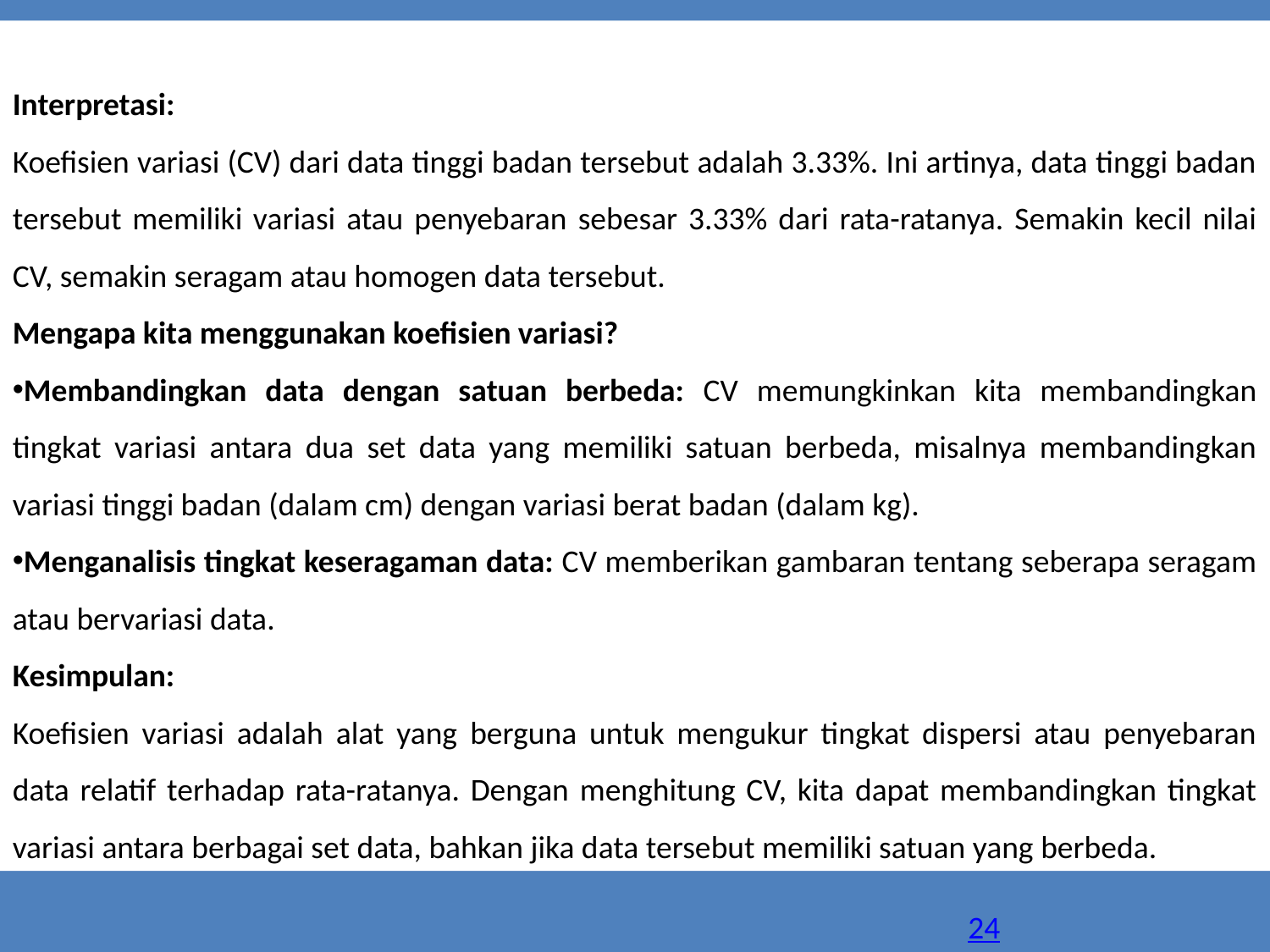

Interpretasi:
Koefisien variasi (CV) dari data tinggi badan tersebut adalah 3.33%. Ini artinya, data tinggi badan tersebut memiliki variasi atau penyebaran sebesar 3.33% dari rata-ratanya. Semakin kecil nilai CV, semakin seragam atau homogen data tersebut.
Mengapa kita menggunakan koefisien variasi?
Membandingkan data dengan satuan berbeda: CV memungkinkan kita membandingkan tingkat variasi antara dua set data yang memiliki satuan berbeda, misalnya membandingkan variasi tinggi badan (dalam cm) dengan variasi berat badan (dalam kg).
Menganalisis tingkat keseragaman data: CV memberikan gambaran tentang seberapa seragam atau bervariasi data.
Kesimpulan:
Koefisien variasi adalah alat yang berguna untuk mengukur tingkat dispersi atau penyebaran data relatif terhadap rata-ratanya. Dengan menghitung CV, kita dapat membandingkan tingkat variasi antara berbagai set data, bahkan jika data tersebut memiliki satuan yang berbeda.